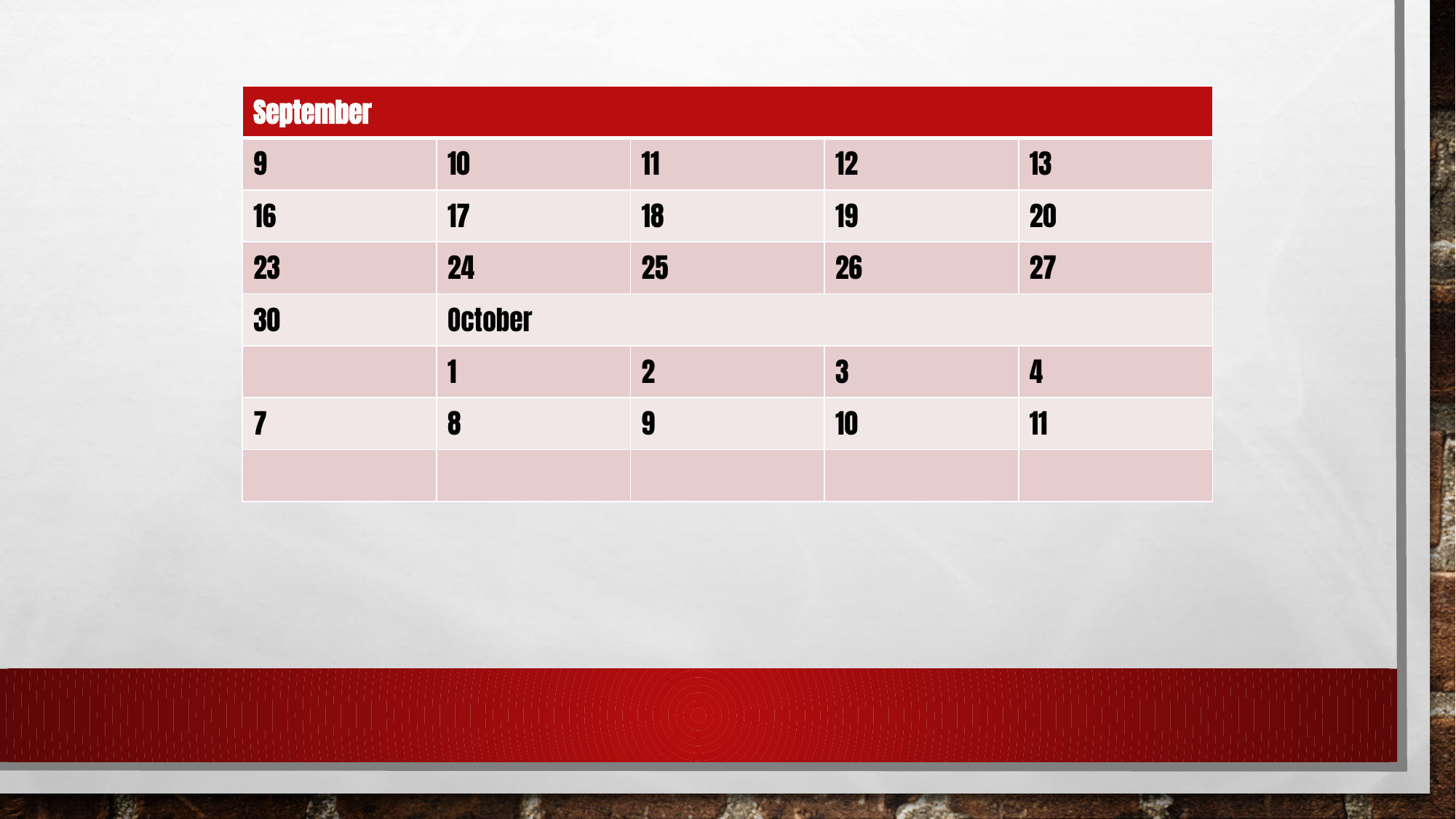

| September |  |  |  |  |
| --- | --- | --- | --- | --- |
| 9 | 10 | 11 | 12 | 13 |
| 16 | 17 | 18 | 19 | 20 |
| 23 | 24 | 25 | 26 | 27 |
| 30 | October |  |  |  |
|  | 1 | 2 | 3 | 4 |
| 7 | 8 | 9 | 10 | 11 |
|  |  |  |  |  |